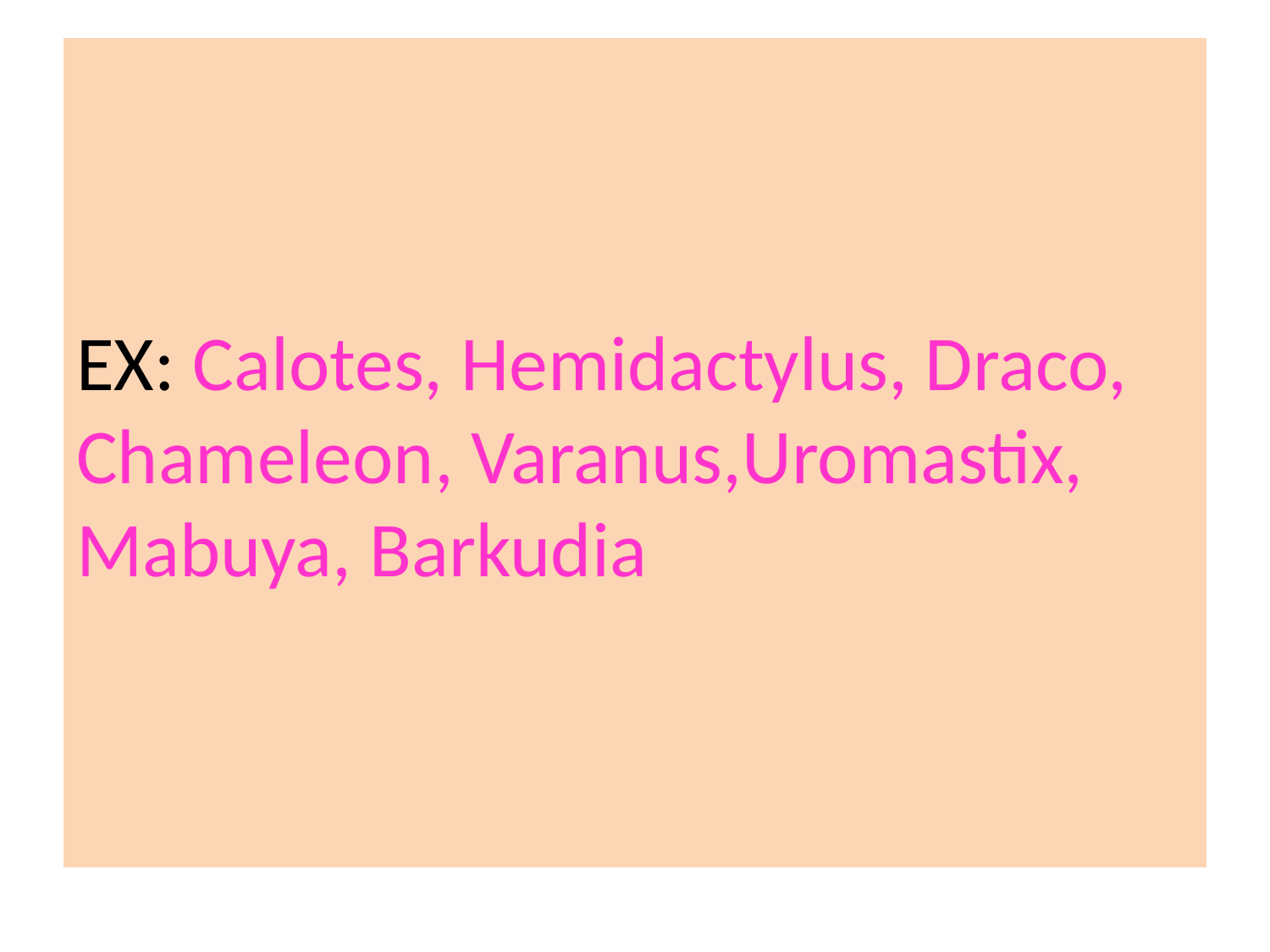

# EX: Calotes, Hemidactylus, Draco, Chameleon, Varanus,Uromastix, Mabuya, Barkudia